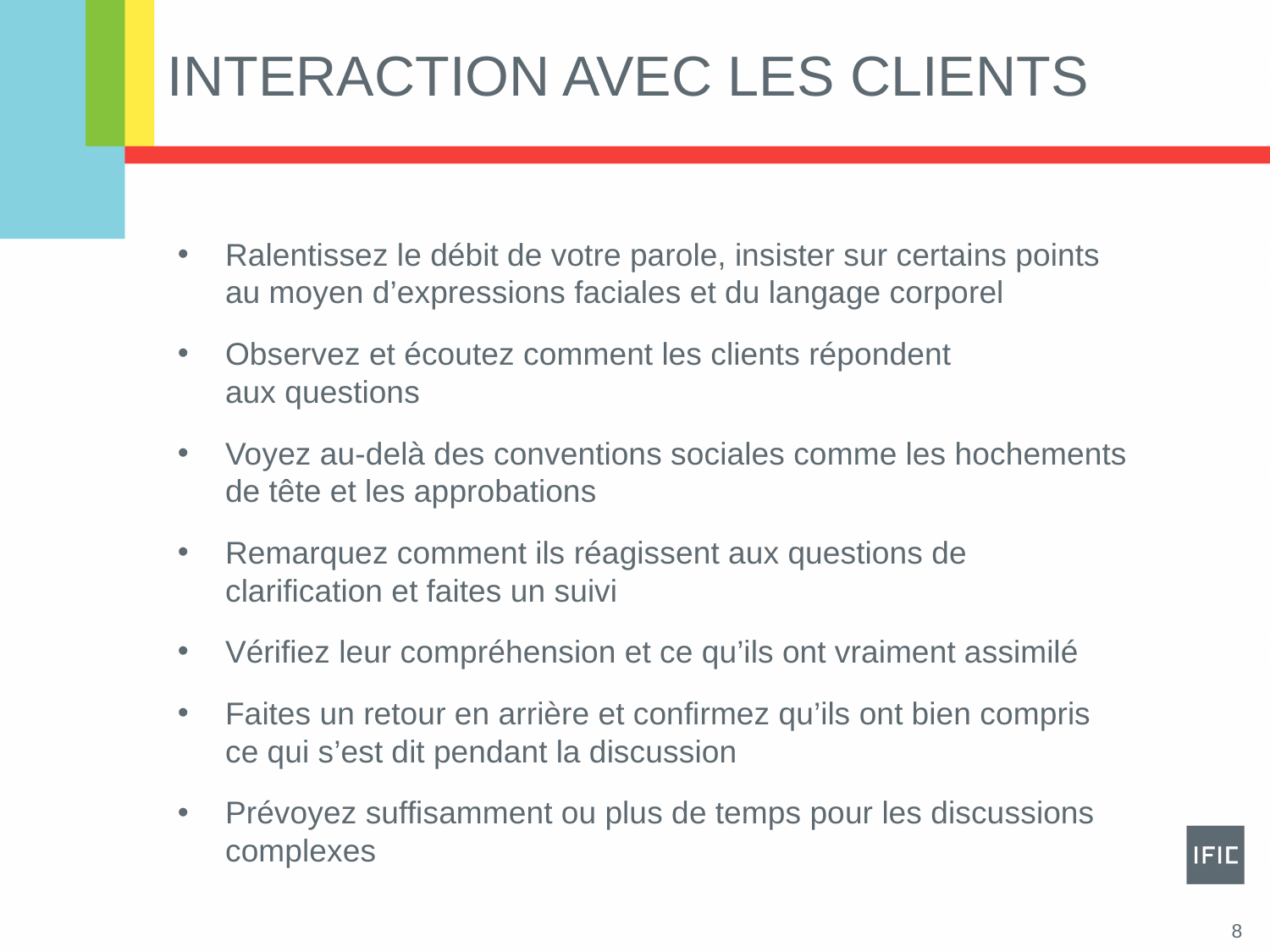

# INTERACTION AVEC LES CLIENTS
Ralentissez le débit de votre parole, insister sur certains points au moyen d’expressions faciales et du langage corporel
Observez et écoutez comment les clients répondent
aux questions
Voyez au-delà des conventions sociales comme les hochements de tête et les approbations
Remarquez comment ils réagissent aux questions de clarification et faites un suivi
Vérifiez leur compréhension et ce qu’ils ont vraiment assimilé
Faites un retour en arrière et confirmez qu’ils ont bien compris ce qui s’est dit pendant la discussion
Prévoyez suffisamment ou plus de temps pour les discussions complexes
8